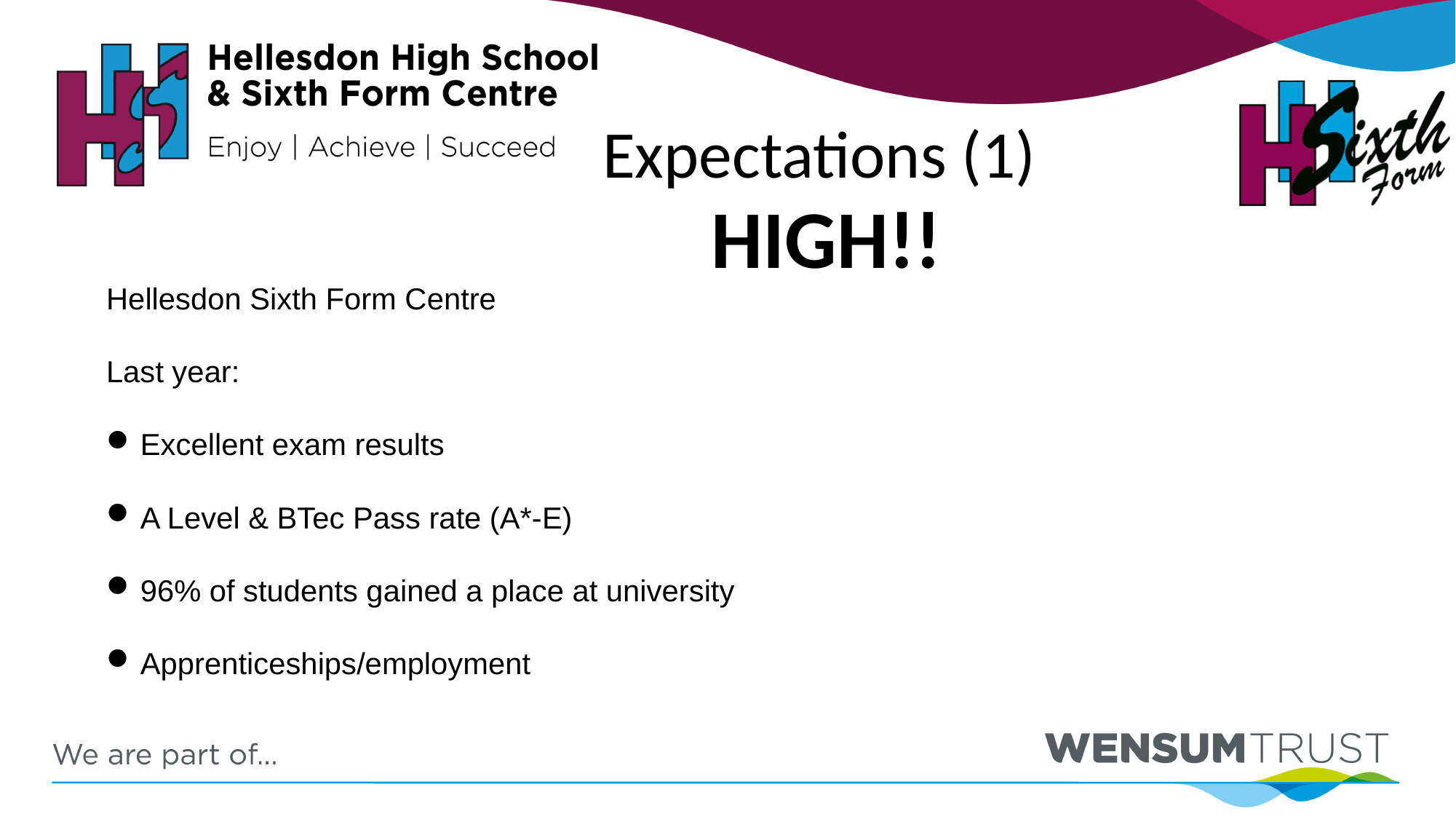

Expectations (1)
HIGH!!
Hellesdon Sixth Form Centre

Last year:

Excellent exam results

A Level & BTec Pass rate (A*-E)

96% of students gained a place at university

Apprenticeships/employment